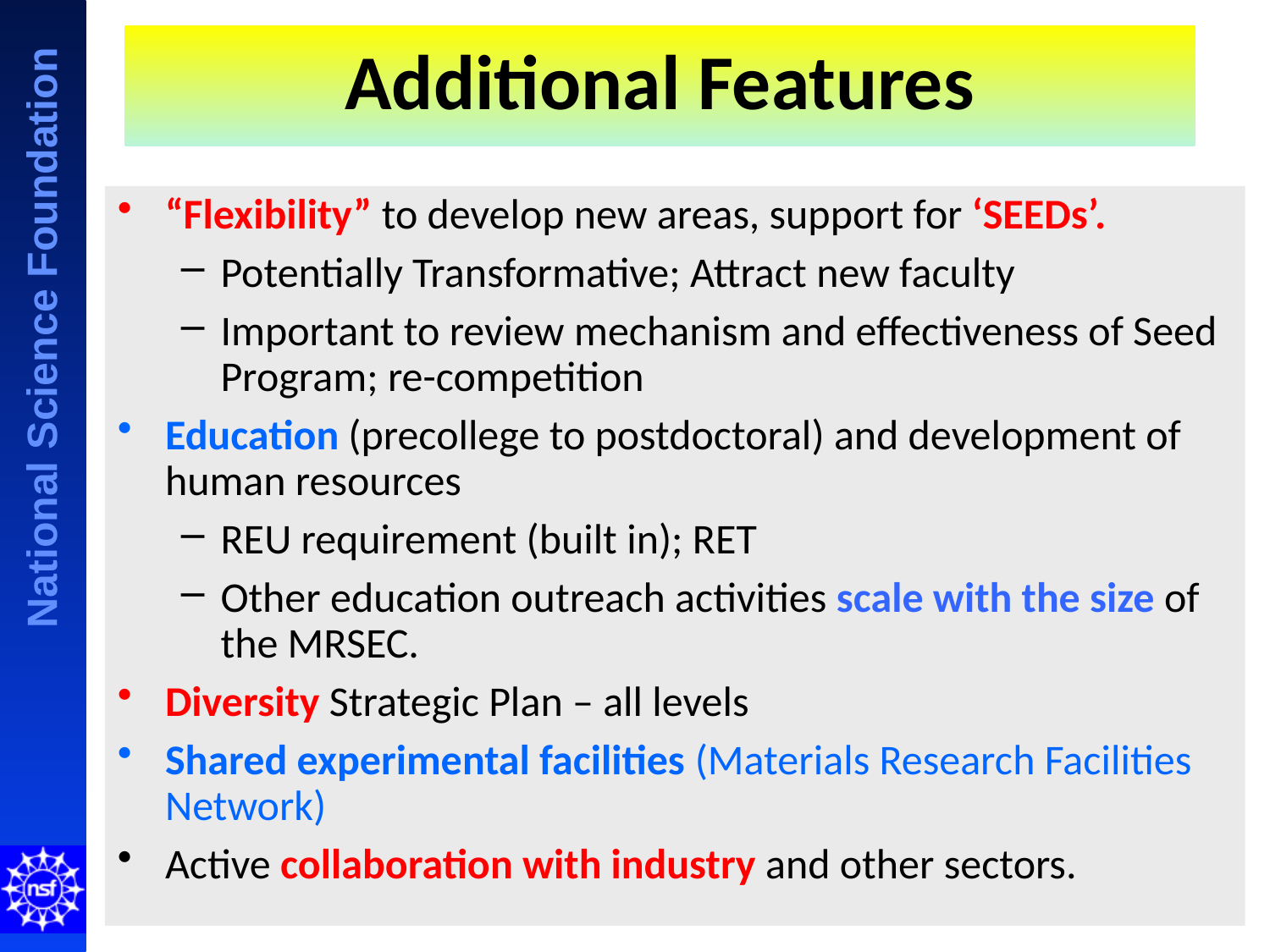

# Additional Features
“Flexibility” to develop new areas, support for ‘SEEDs’.
Potentially Transformative; Attract new faculty
Important to review mechanism and effectiveness of Seed Program; re-competition
Education (precollege to postdoctoral) and development of human resources
REU requirement (built in); RET
Other education outreach activities scale with the size of the MRSEC.
Diversity Strategic Plan – all levels
Shared experimental facilities (Materials Research Facilities Network)
Active collaboration with industry and other sectors.